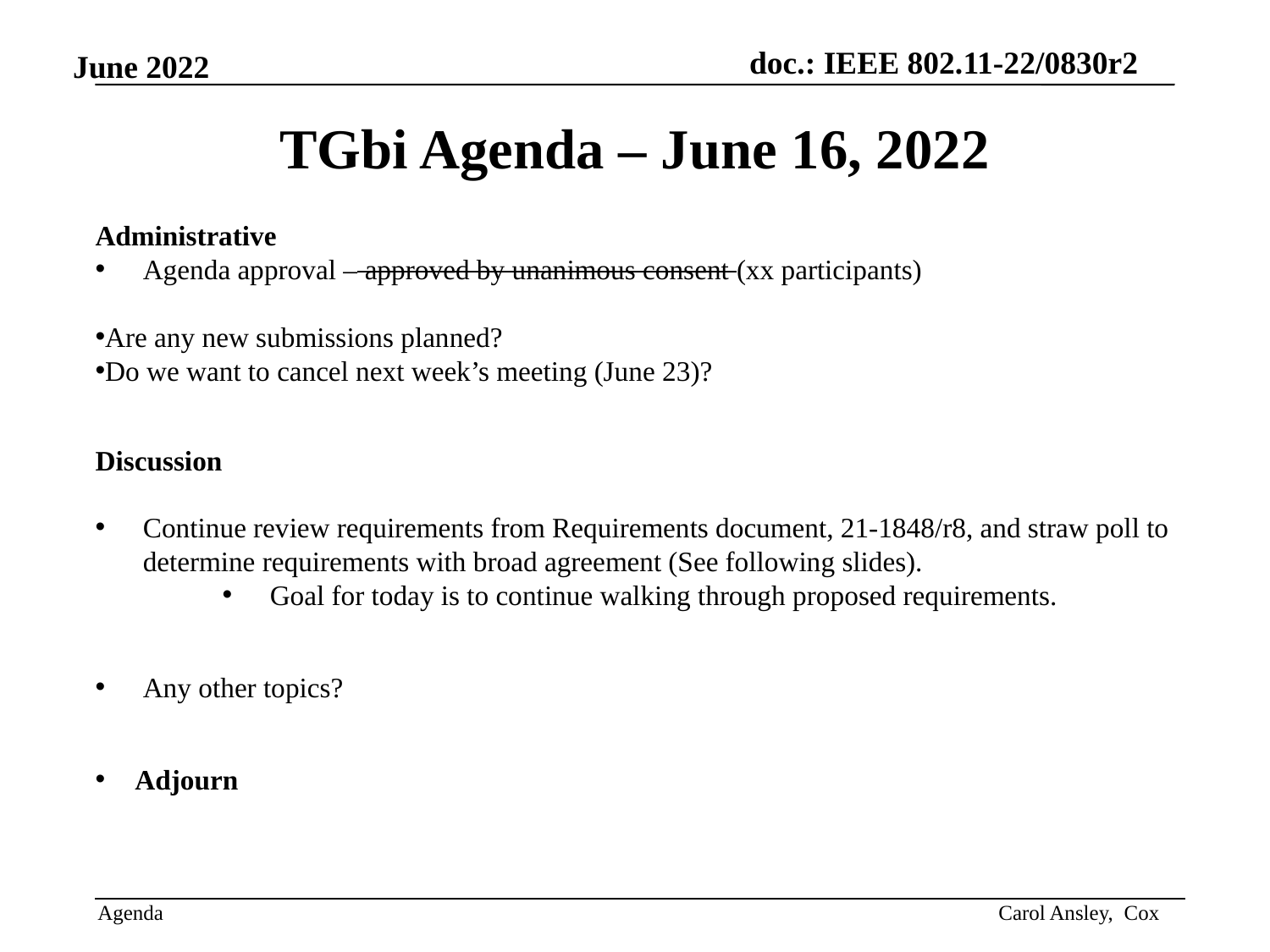

# TGbi Agenda – June 16, 2022
Administrative
Agenda approval – approved by unanimous consent (xx participants)

Are any new submissions planned?
Do we want to cancel next week’s meeting (June 23)?

Discussion

Continue review requirements from Requirements document, 21-1848/r8, and straw poll to determine requirements with broad agreement (See following slides).
Goal for today is to continue walking through proposed requirements.

Any other topics?

Adjourn